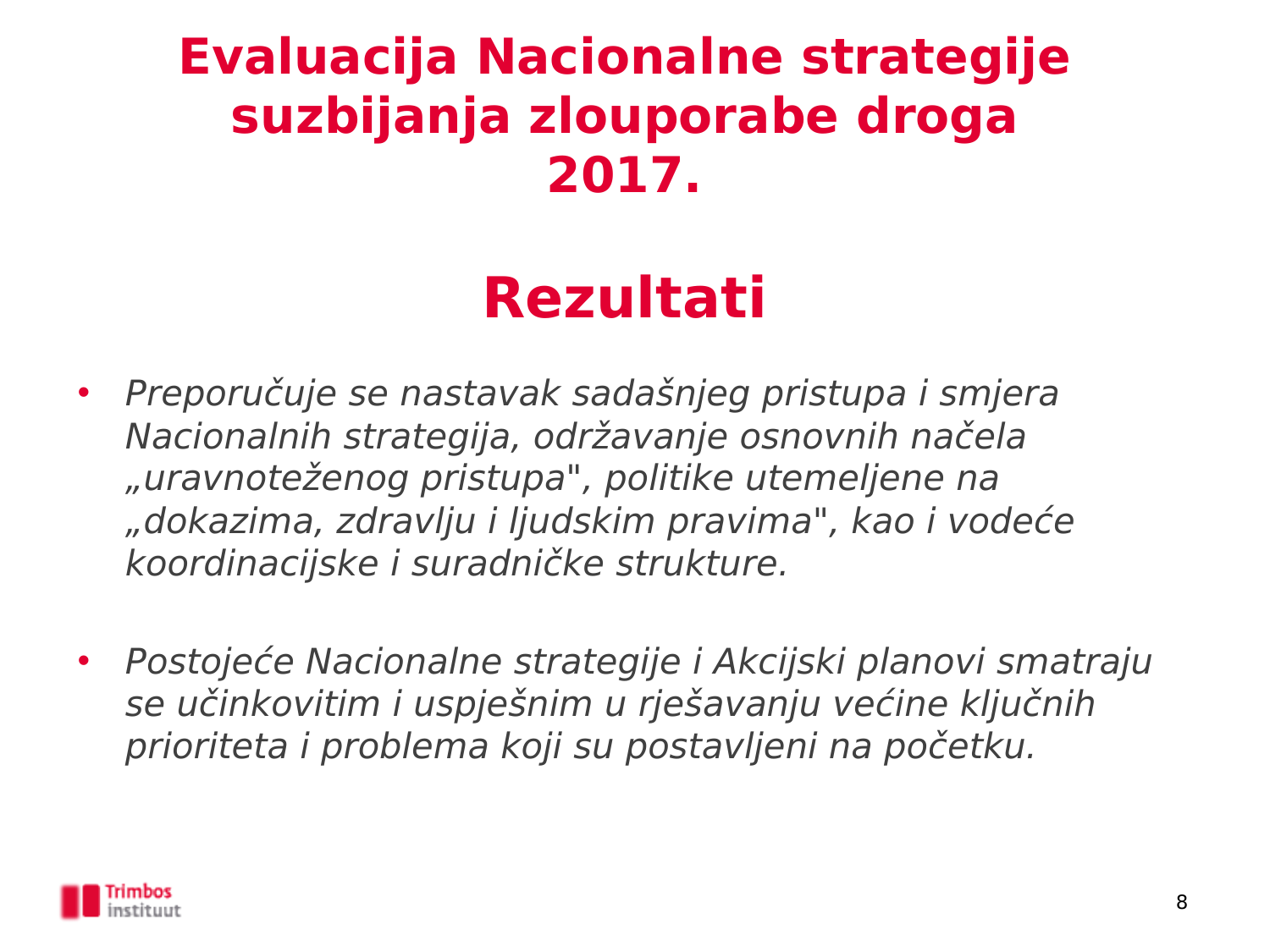

Evaluacija Nacionalne strategije suzbijanja zlouporabe droga
 2017.

Rezultati

Preporučuje se nastavak sadašnjeg pristupa i smjera Nacionalnih strategija, održavanje osnovnih načela „uravnoteženog pristupa", politike utemeljene na „dokazima, zdravlju i ljudskim pravima", kao i vodeće koordinacijske i suradničke strukture.

Postojeće Nacionalne strategije i Akcijski planovi smatraju se učinkovitim i uspješnim u rješavanju većine ključnih prioriteta i problema koji su postavljeni na početku.

8